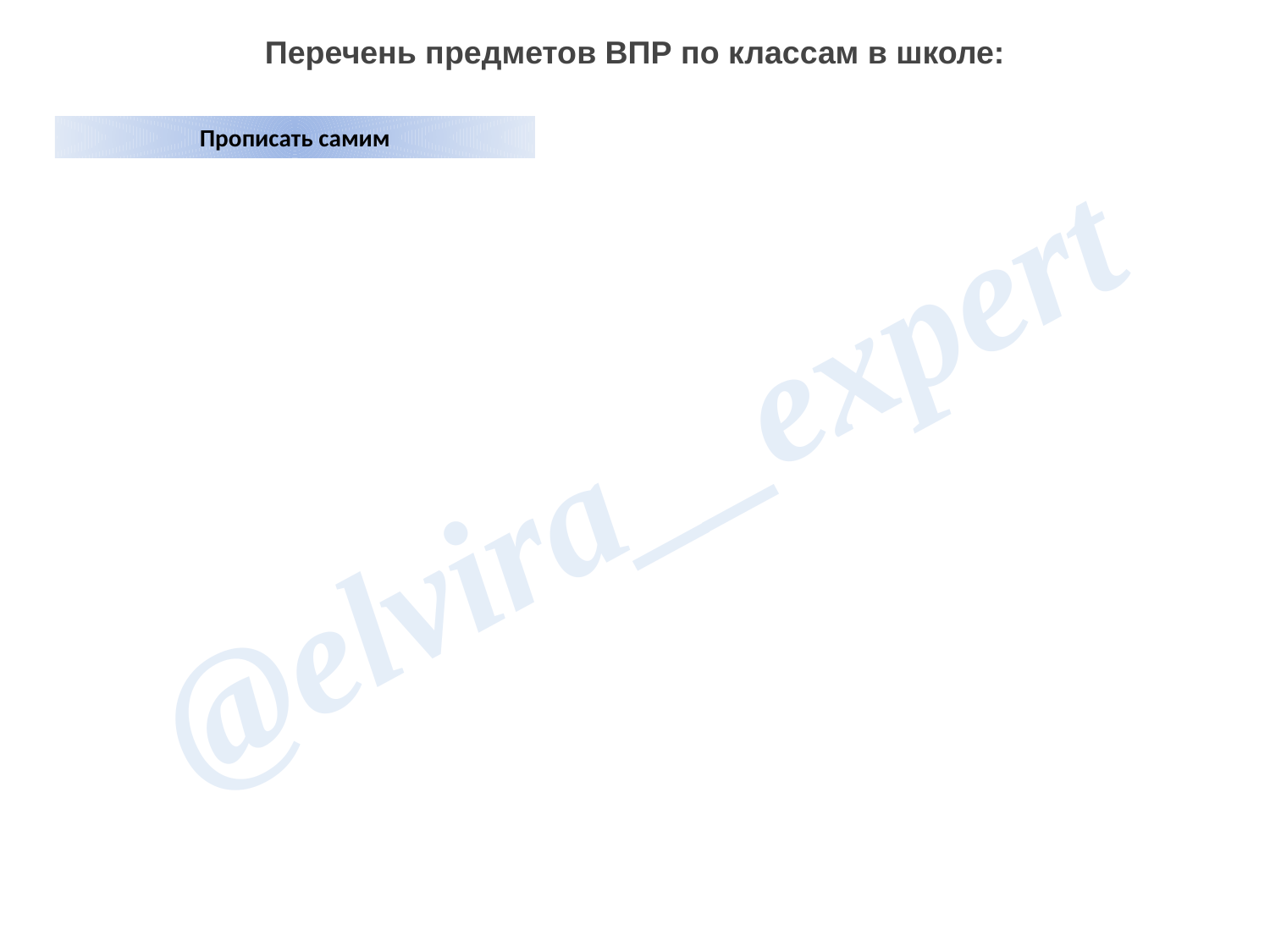

Перечень предметов ВПР по классам в школе:
Прописать самим